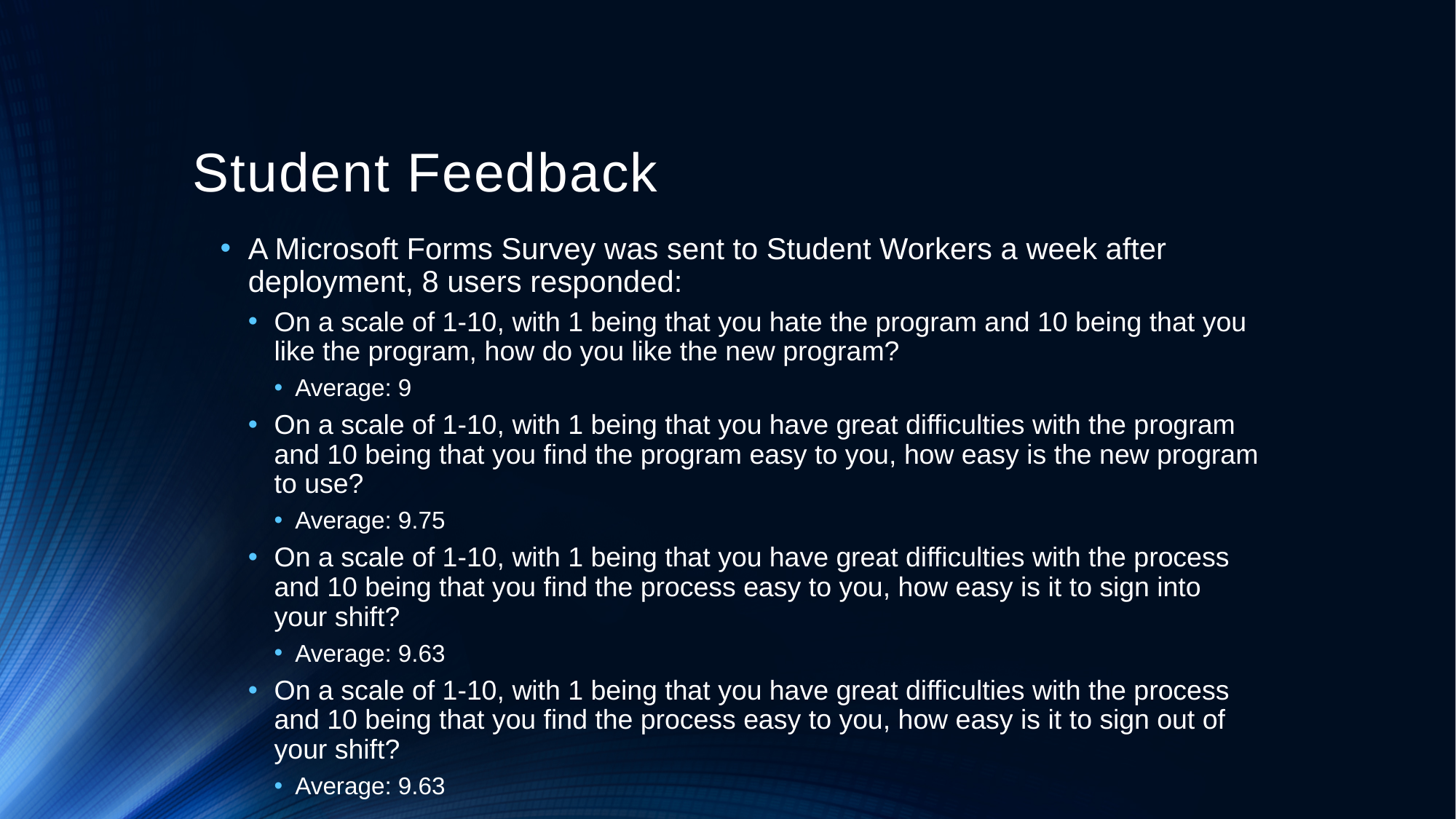

# Student Feedback
A Microsoft Forms Survey was sent to Student Workers a week after deployment, 8 users responded:
On a scale of 1-10, with 1 being that you hate the program and 10 being that you like the program, how do you like the new program?
Average: 9
On a scale of 1-10, with 1 being that you have great difficulties with the program and 10 being that you find the program easy to you, how easy is the new program to use?
Average: 9.75
On a scale of 1-10, with 1 being that you have great difficulties with the process and 10 being that you find the process easy to you, how easy is it to sign into your shift?
Average: 9.63
On a scale of 1-10, with 1 being that you have great difficulties with the process and 10 being that you find the process easy to you, how easy is it to sign out of your shift?
Average: 9.63